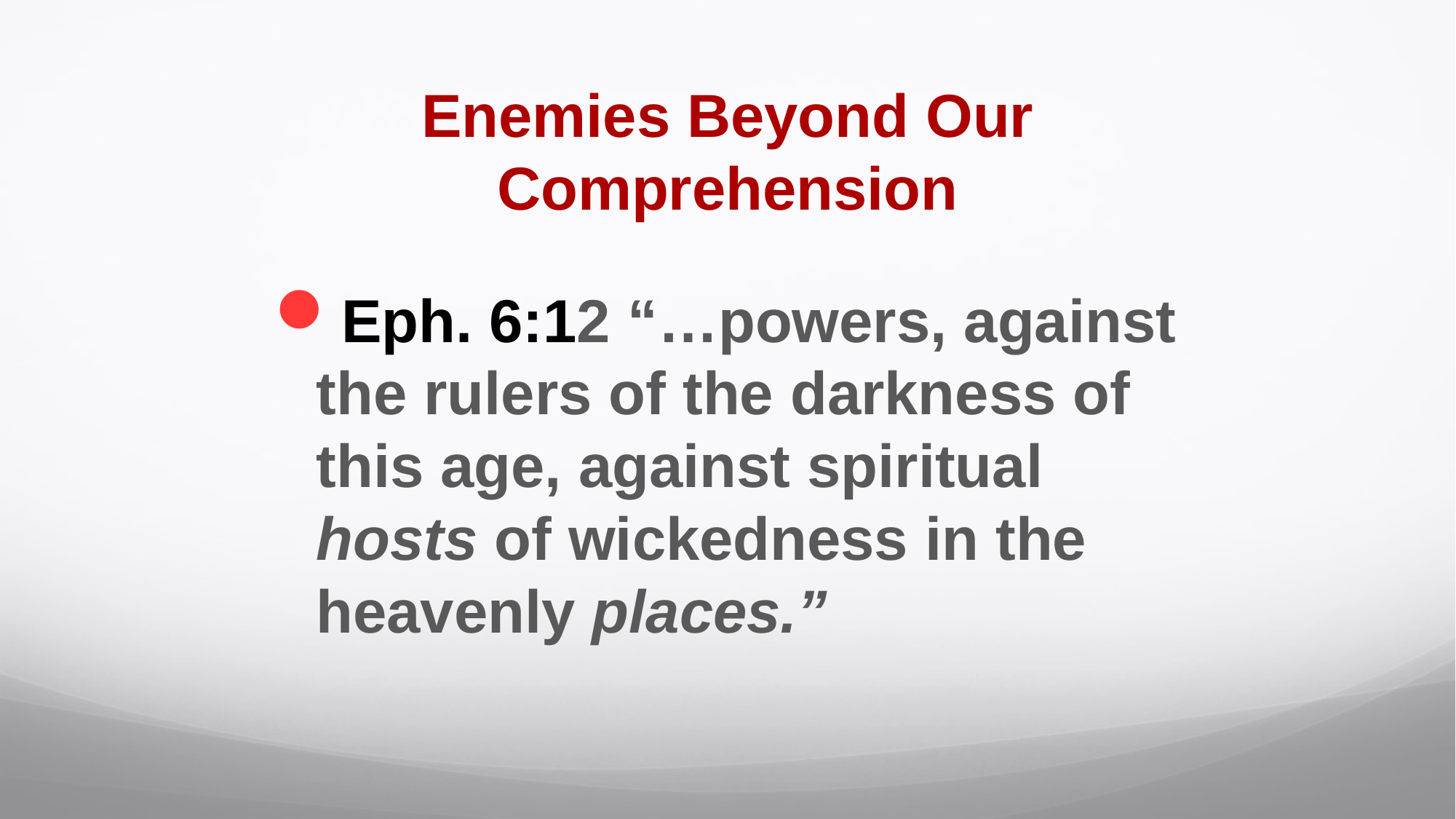

# Enemies Beyond Our Comprehension
Eph. 6:12 “…powers, against the rulers of the darkness of this age, against spiritual hosts of wickedness in the heavenly places.”